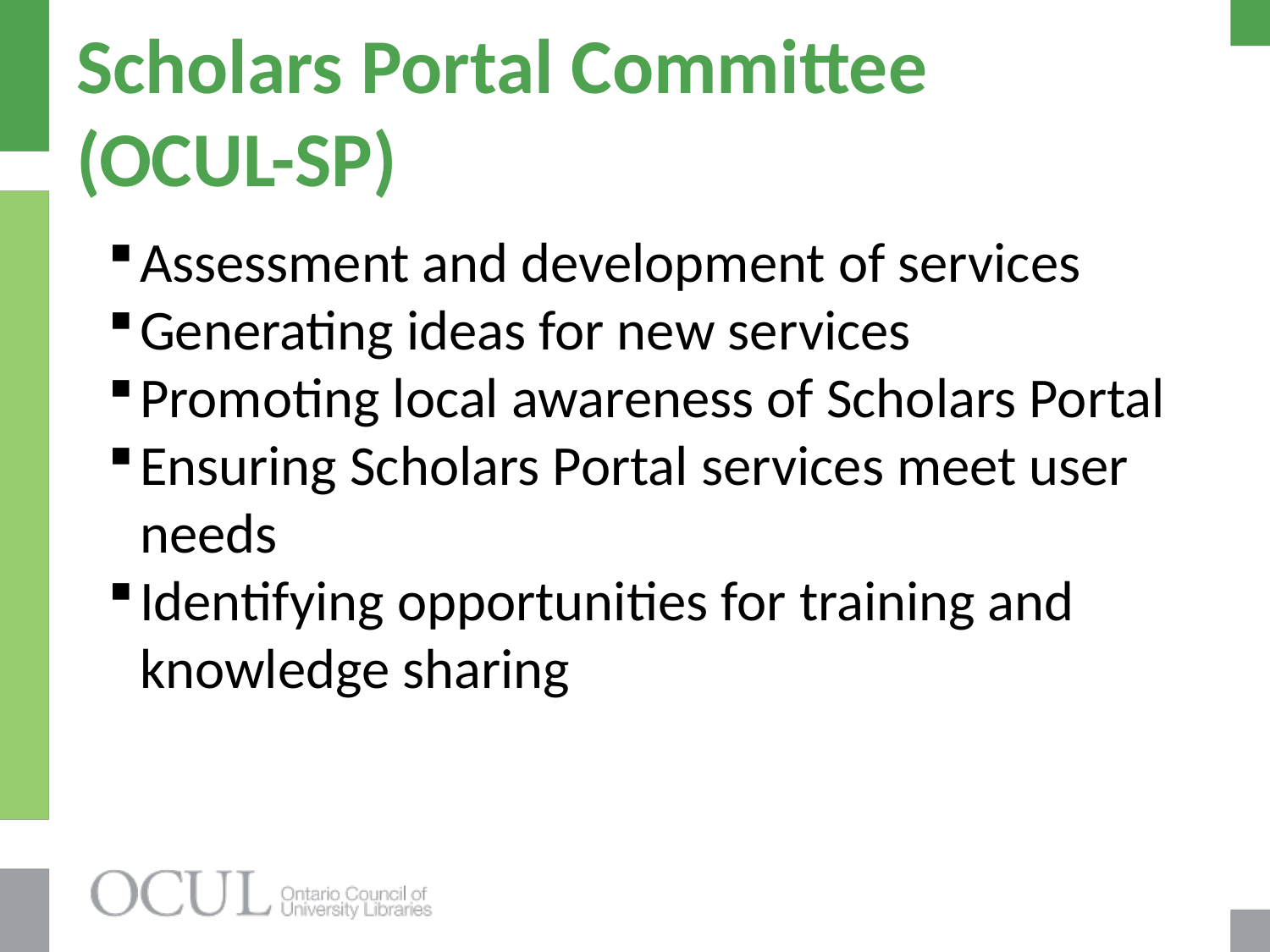

# Scholars Portal Committee (OCUL-SP)
Assessment and development of services
Generating ideas for new services
Promoting local awareness of Scholars Portal
Ensuring Scholars Portal services meet user needs
Identifying opportunities for training and knowledge sharing